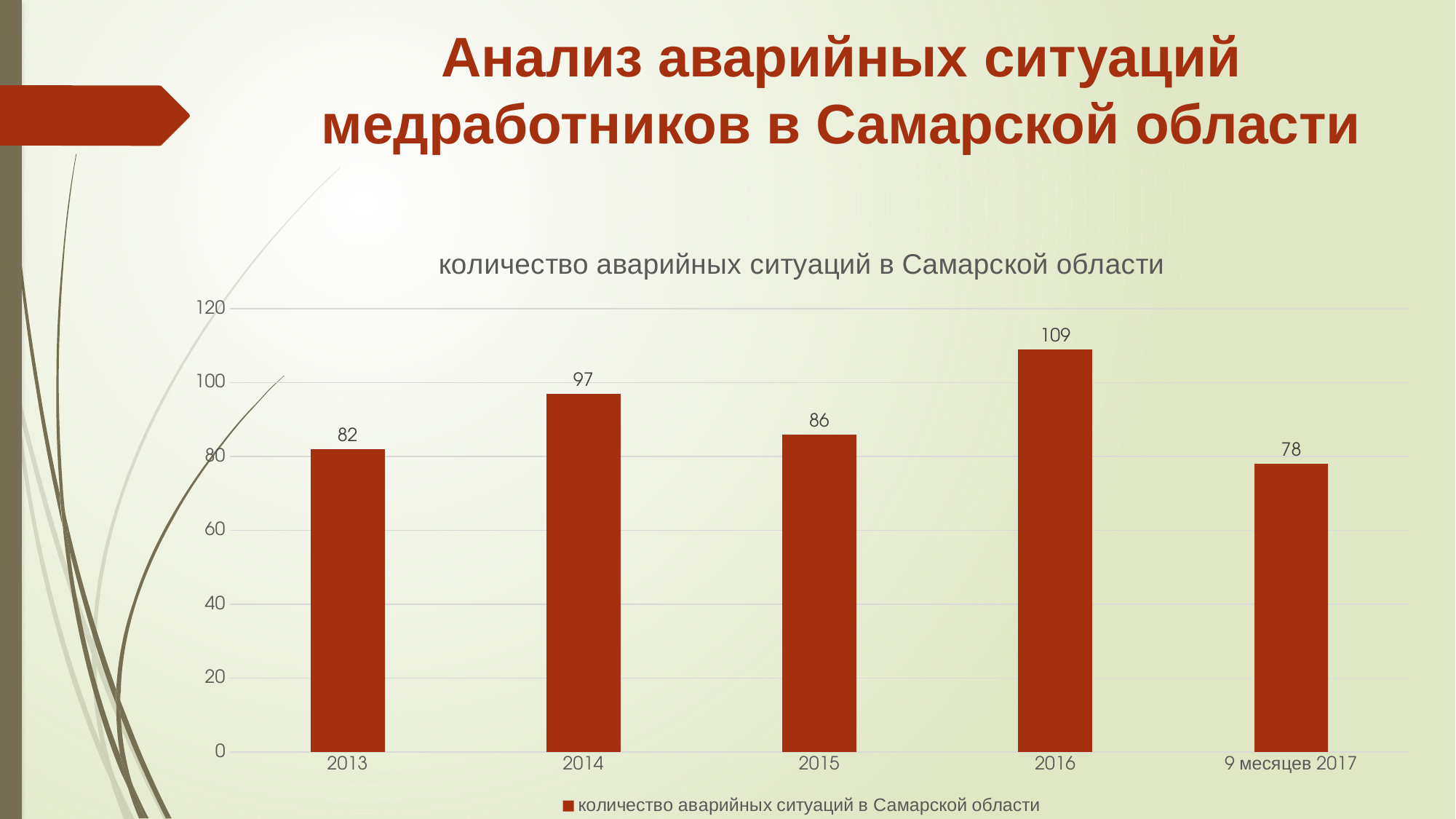

# Анализ аварийных ситуаций медработников в Самарской области

### Chart:

| Category | количество аварийных ситуаций в Самарской области |
|---|---|
| 2013 | 82.0 |
| 2014 | 97.0 |
| 2015 | 86.0 |
| 2016 | 109.0 |
| 9 месяцев 2017 | 78.0 |